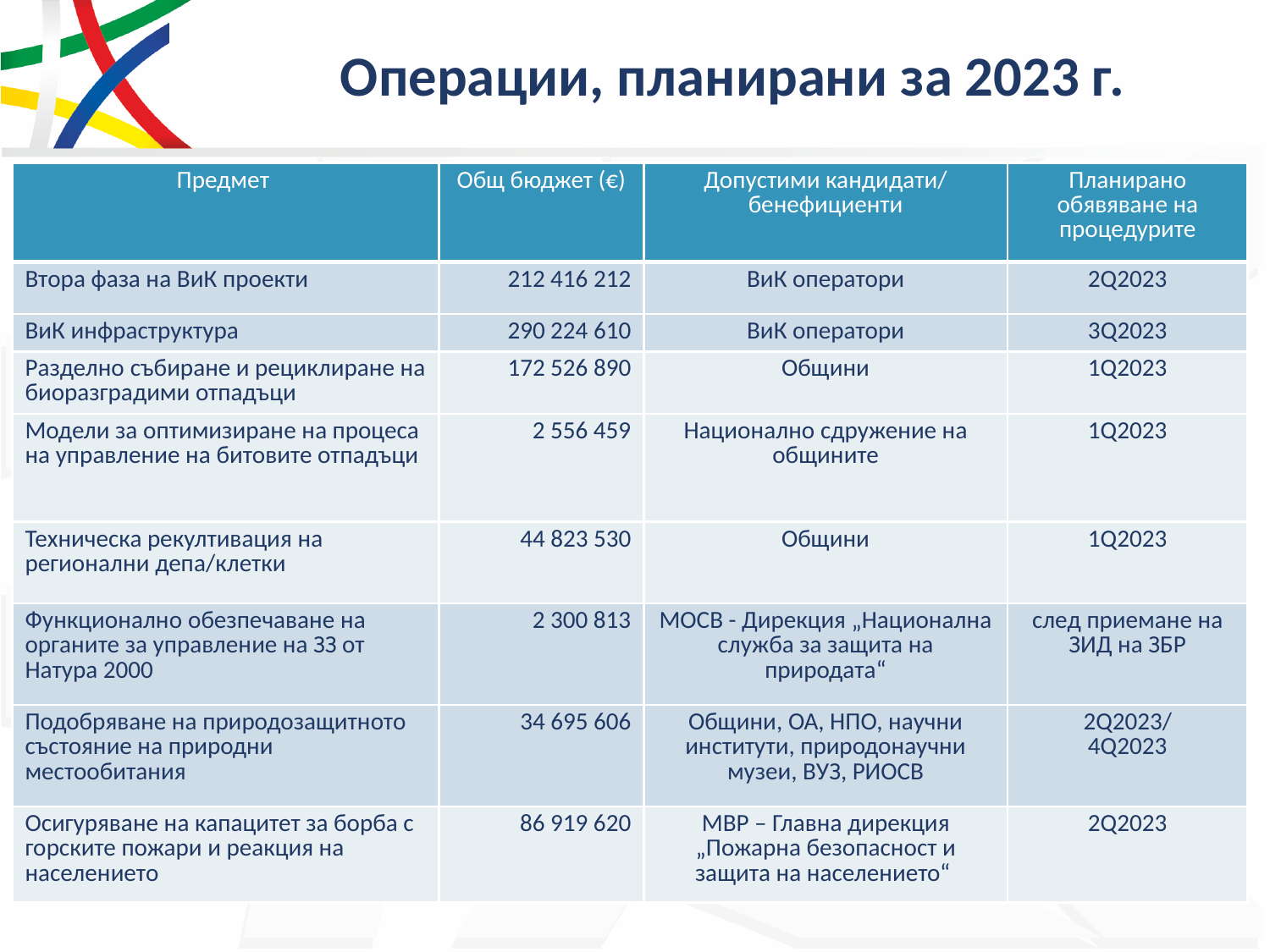

# Операции, планирани за 2023 г.
| Предмет | Общ бюджет (€) | Допустими кандидати/ бенефициенти | Планирано обявяване на процедурите |
| --- | --- | --- | --- |
| Втора фаза на ВиК проекти | 212 416 212 | ВиК оператори | 2Q2023 |
| ВиК инфраструктура | 290 224 610 | ВиК оператори | 3Q2023 |
| Разделно събиране и рециклиране на биоразградими отпадъци | 172 526 890 | Общини | 1Q2023 |
| Модели за оптимизиране на процеса на управление на битовите отпадъци | 2 556 459 | Национално сдружение на общините | 1Q2023 |
| Техническа рекултивация на регионални депа/клетки | 44 823 530 | Общини | 1Q2023 |
| Функционално обезпечаване на органите за управление на ЗЗ от Натура 2000 | 2 300 813 | МОСВ - Дирекция „Национална служба за защита на природата“ | след приемане на ЗИД на ЗБР |
| Подобряване на природозащитното състояние на природни местообитания | 34 695 606 | Общини, ОА, НПО, научни институти, природонаучни музеи, ВУЗ, РИОСВ | 2Q2023/ 4Q2023 |
| Осигуряване на капацитет за борба с горските пожари и реакция на населението | 86 919 620 | МВР – Главна дирекция „Пожарна безопасност и защита на населението“ | 2Q2023 |